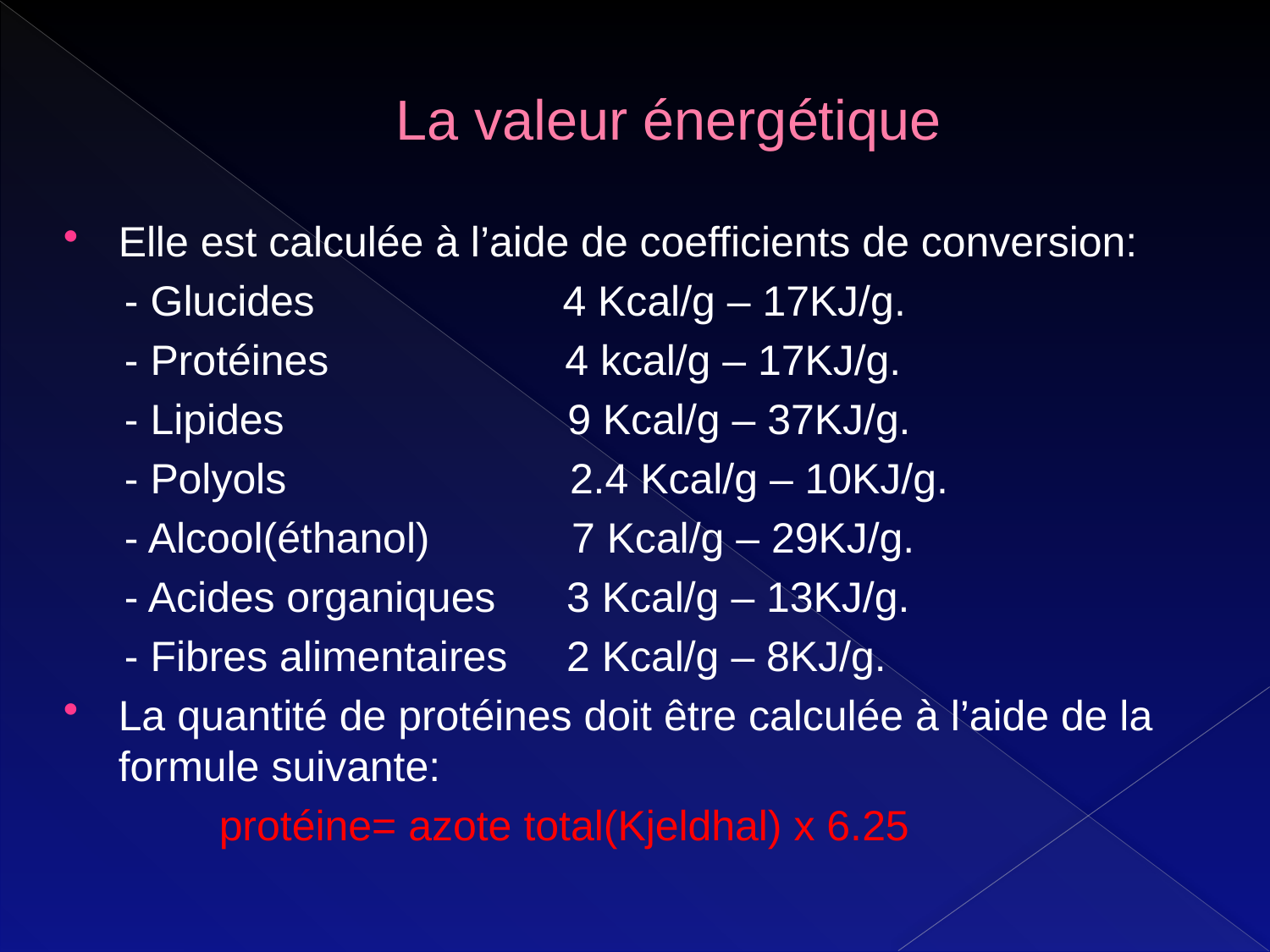

# La valeur énergétique
Elle est calculée à l’aide de coefficients de conversion:
     - Glucides                     4 Kcal/g – 17KJ/g.
     - Protéines                    4 kcal/g – 17KJ/g.
     - Lipides                        9 Kcal/g – 37KJ/g.
     - Polyols                        2.4 Kcal/g – 10KJ/g.
     - Alcool(éthanol)            7 Kcal/g – 29KJ/g.
     - Acides organiques      3 Kcal/g – 13KJ/g.
     - Fibres alimentaires     2 Kcal/g – 8KJ/g.
La quantité de protéines doit être calculée à l’aide de la formule suivante:
             protéine= azote total(Kjeldhal) x 6.25